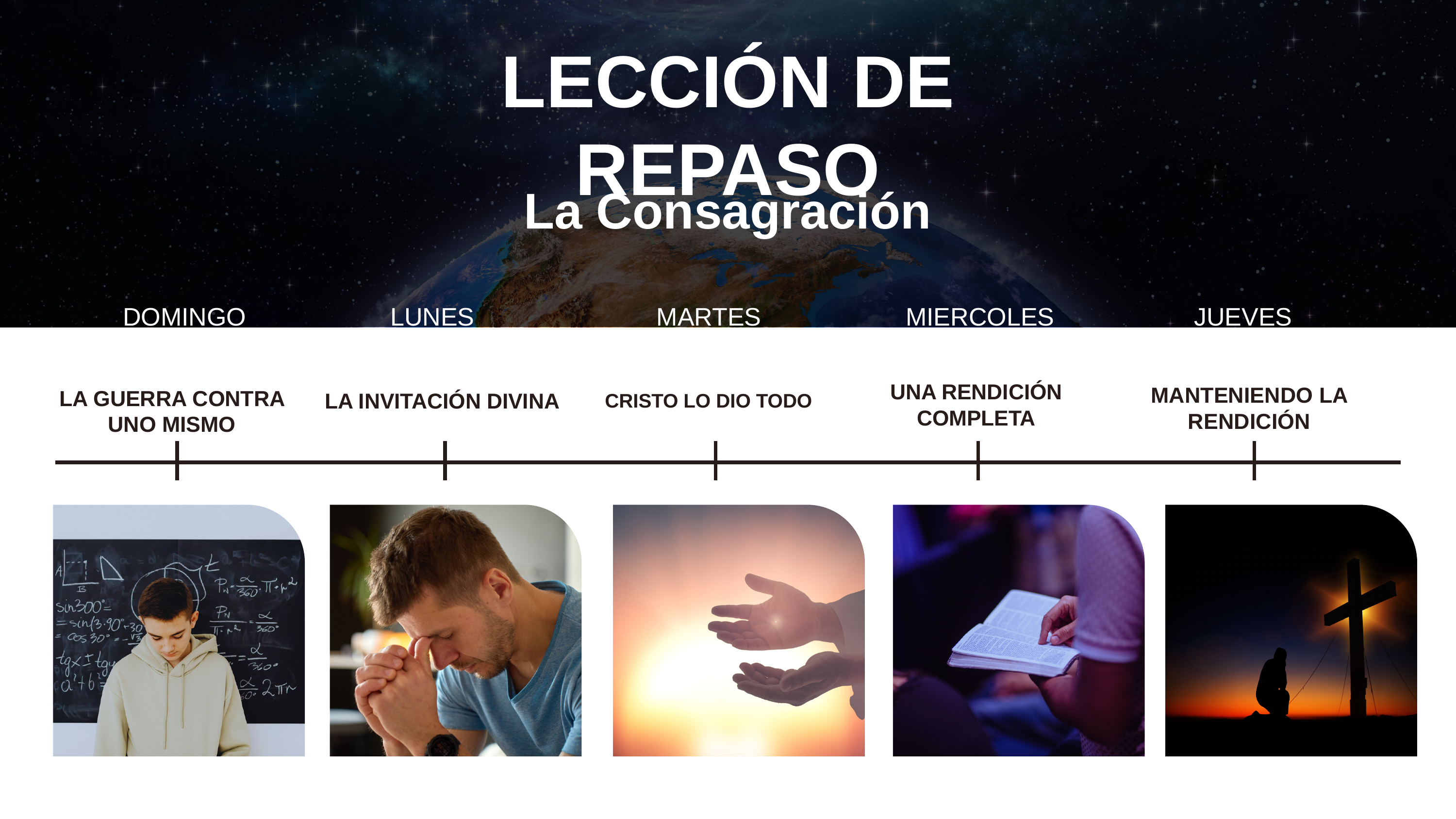

LECCIÓN DE REPASO
La Consagración
DOMINGO
LUNES
MARTES
MIERCOLES
JUEVES
UNA RENDICIÓN COMPLETA
MANTENIENDO LA RENDICIÓN
LA GUERRA CONTRA UNO MISMO
LA INVITACIÓN DIVINA
CRISTO LO DIO TODO